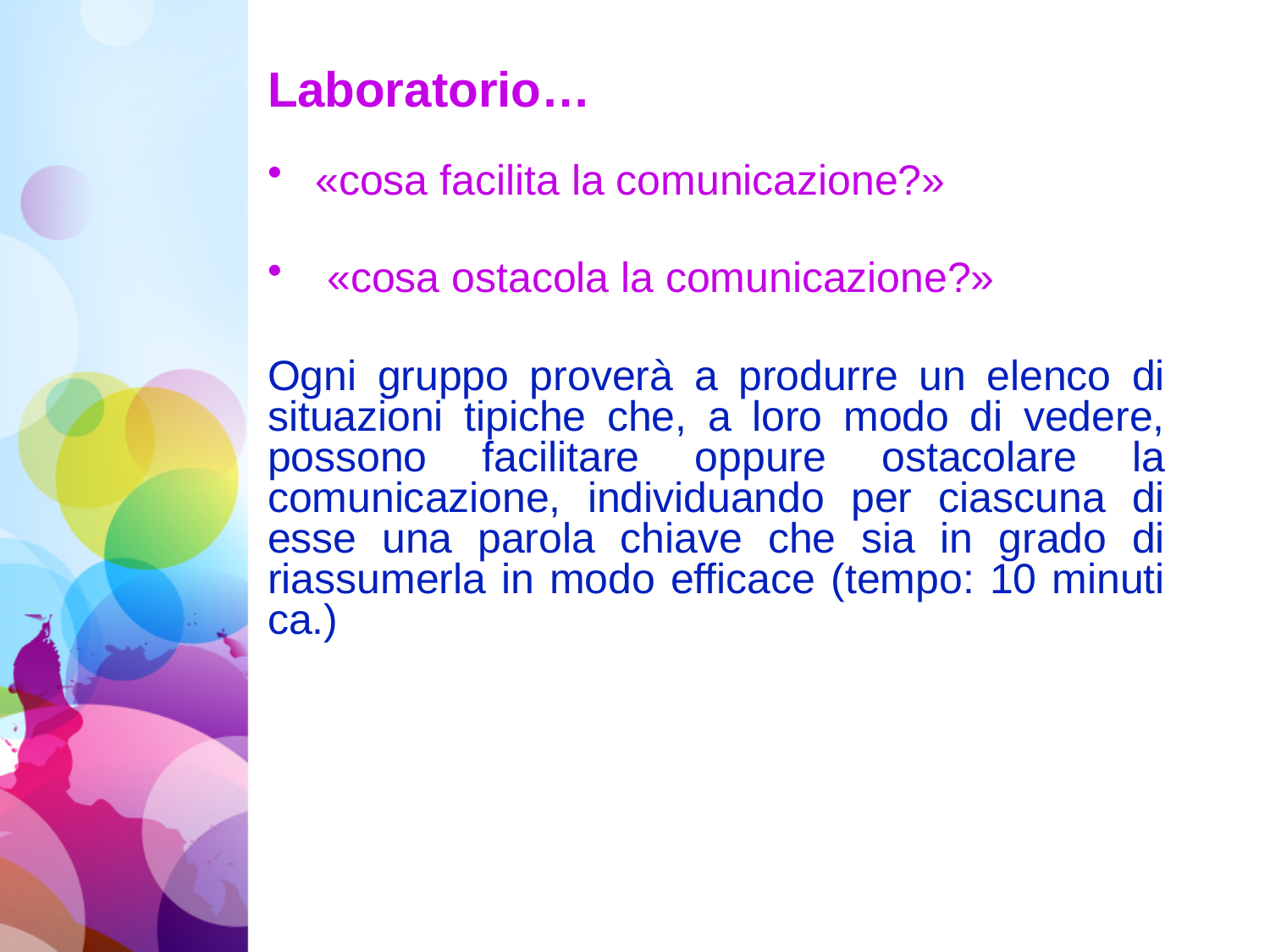

# Laboratorio…
«cosa facilita la comunicazione?»

 «cosa ostacola la comunicazione?»

Ogni gruppo proverà a produrre un elenco di situazioni tipiche che, a loro modo di vedere, possono facilitare oppure ostacolare la comunicazione, individuando per ciascuna di esse una parola chiave che sia in grado di riassumerla in modo efficace (tempo: 10 minuti ca.)